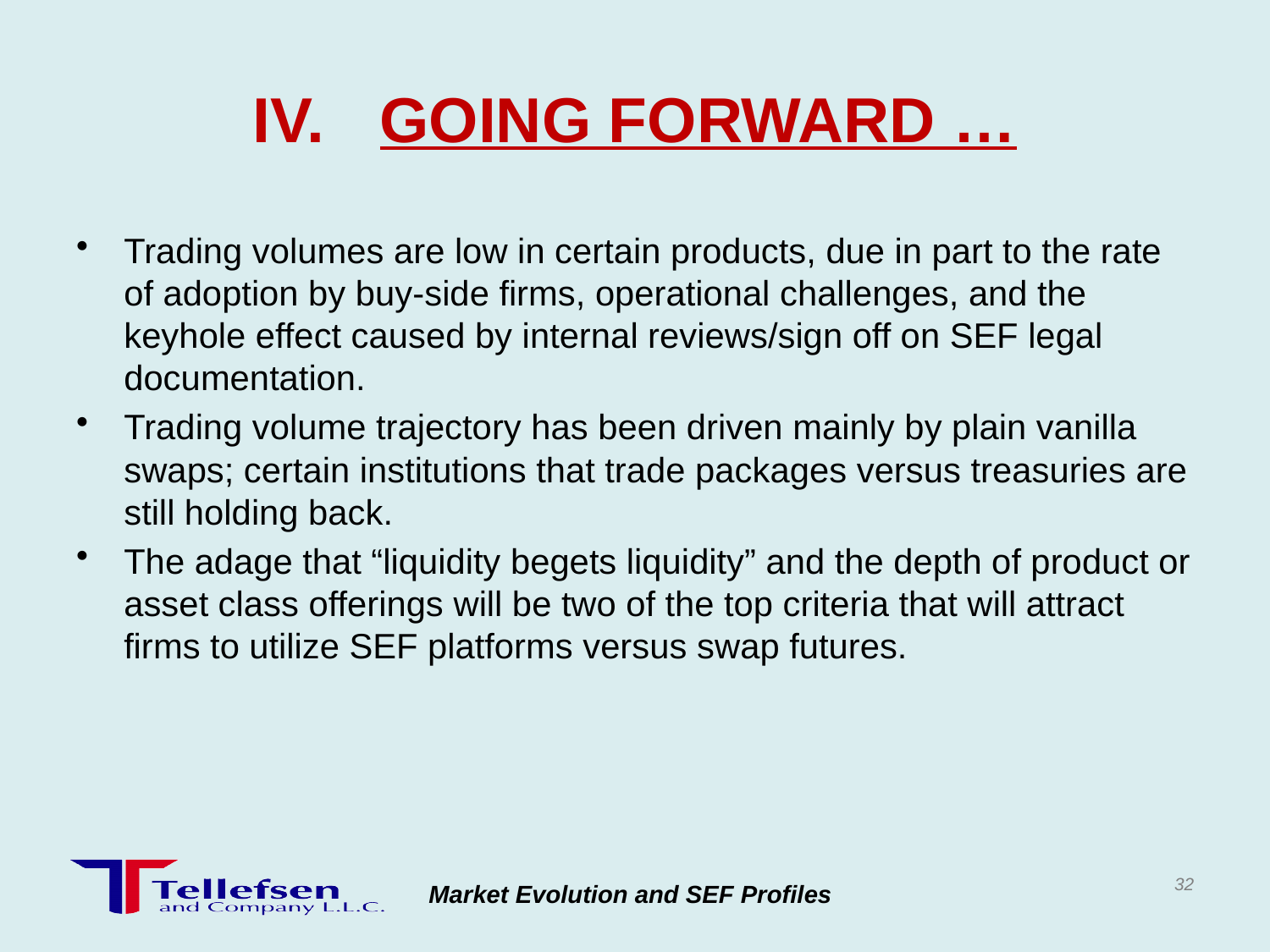

# IV.	GOING FORWARD …
Trading volumes are low in certain products, due in part to the rate of adoption by buy-side firms, operational challenges, and the keyhole effect caused by internal reviews/sign off on SEF legal documentation.
Trading volume trajectory has been driven mainly by plain vanilla swaps; certain institutions that trade packages versus treasuries are still holding back.
The adage that “liquidity begets liquidity” and the depth of product or asset class offerings will be two of the top criteria that will attract firms to utilize SEF platforms versus swap futures.

32
Market Evolution and SEF Profiles